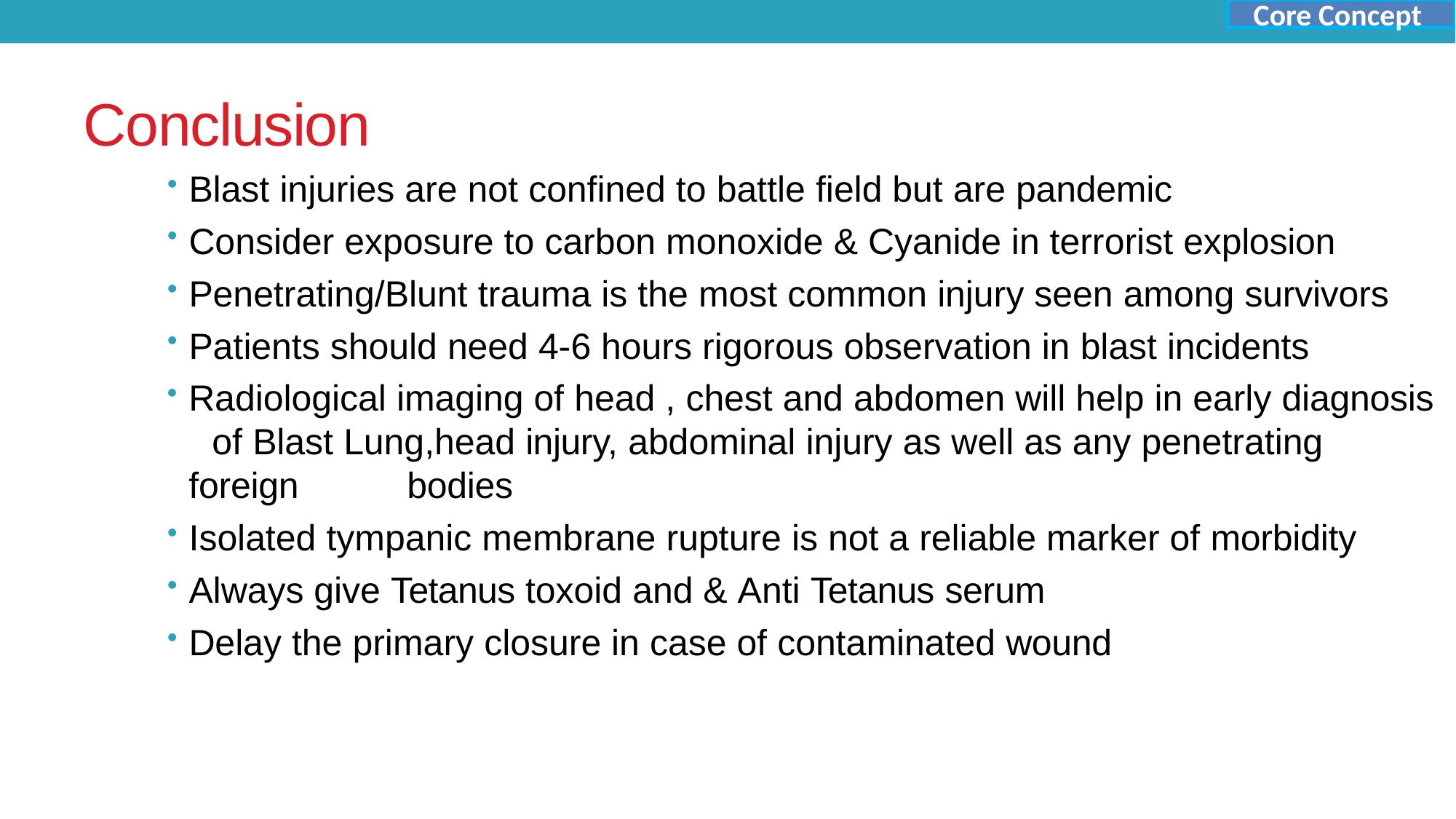

Core Concept
# Conclusion
Blast injuries are not confined to battle field but are pandemic
Consider exposure to carbon monoxide & Cyanide in terrorist explosion
Penetrating/Blunt trauma is the most common injury seen among survivors
Patients should need 4-6 hours rigorous observation in blast incidents
Radiological imaging of head , chest and abdomen will help in early diagnosis 	of Blast Lung,head injury, abdominal injury as well as any penetrating foreign 	bodies
Isolated tympanic membrane rupture is not a reliable marker of morbidity
Always give Tetanus toxoid and & Anti Tetanus serum
Delay the primary closure in case of contaminated wound